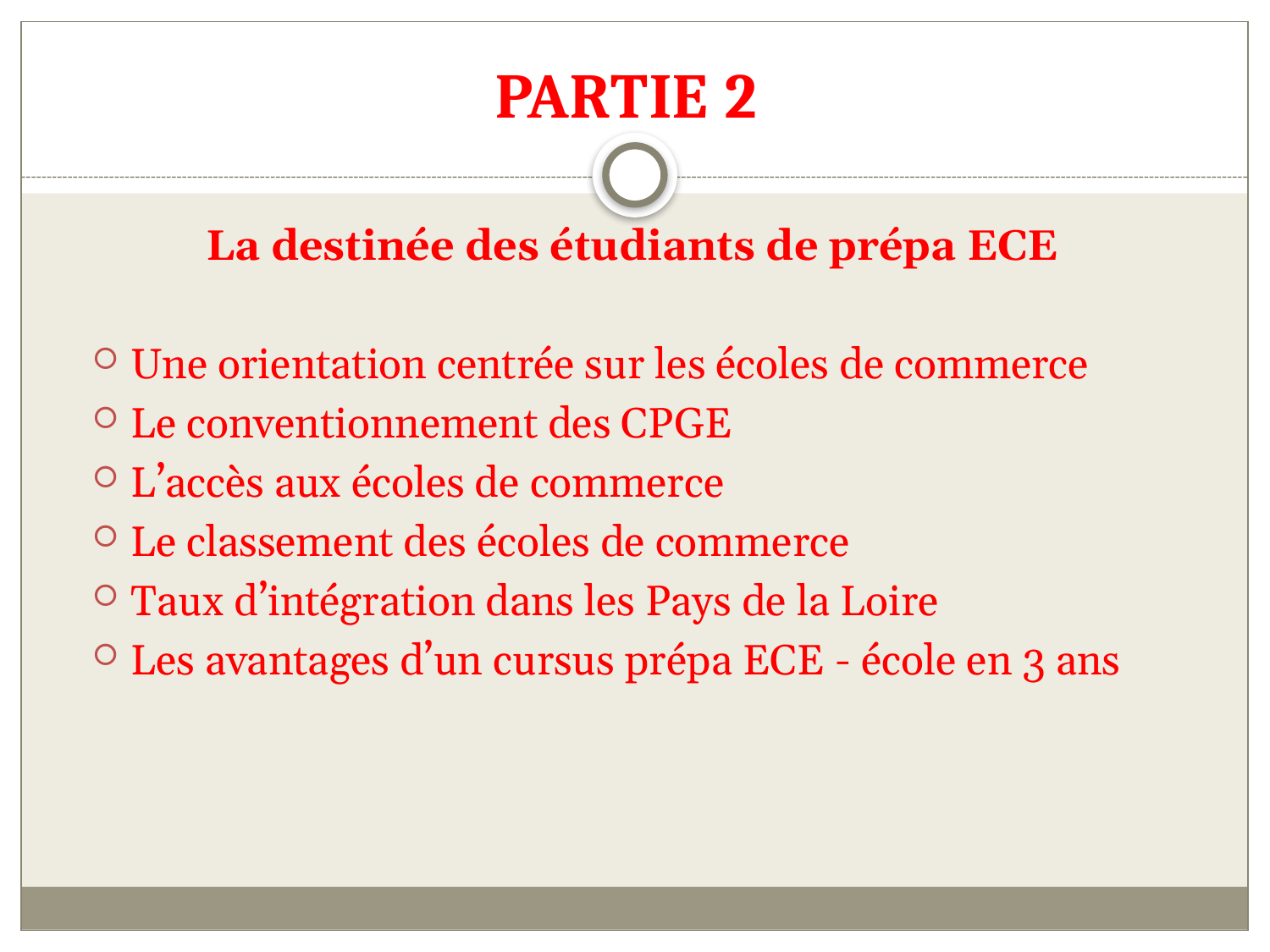

# PARTIE 2
La destinée des étudiants de prépa ECE

Une orientation centrée sur les écoles de commerce
Le conventionnement des CPGE
L’accès aux écoles de commerce
Le classement des écoles de commerce
Taux d’intégration dans les Pays de la Loire
Les avantages d’un cursus prépa ECE - école en 3 ans